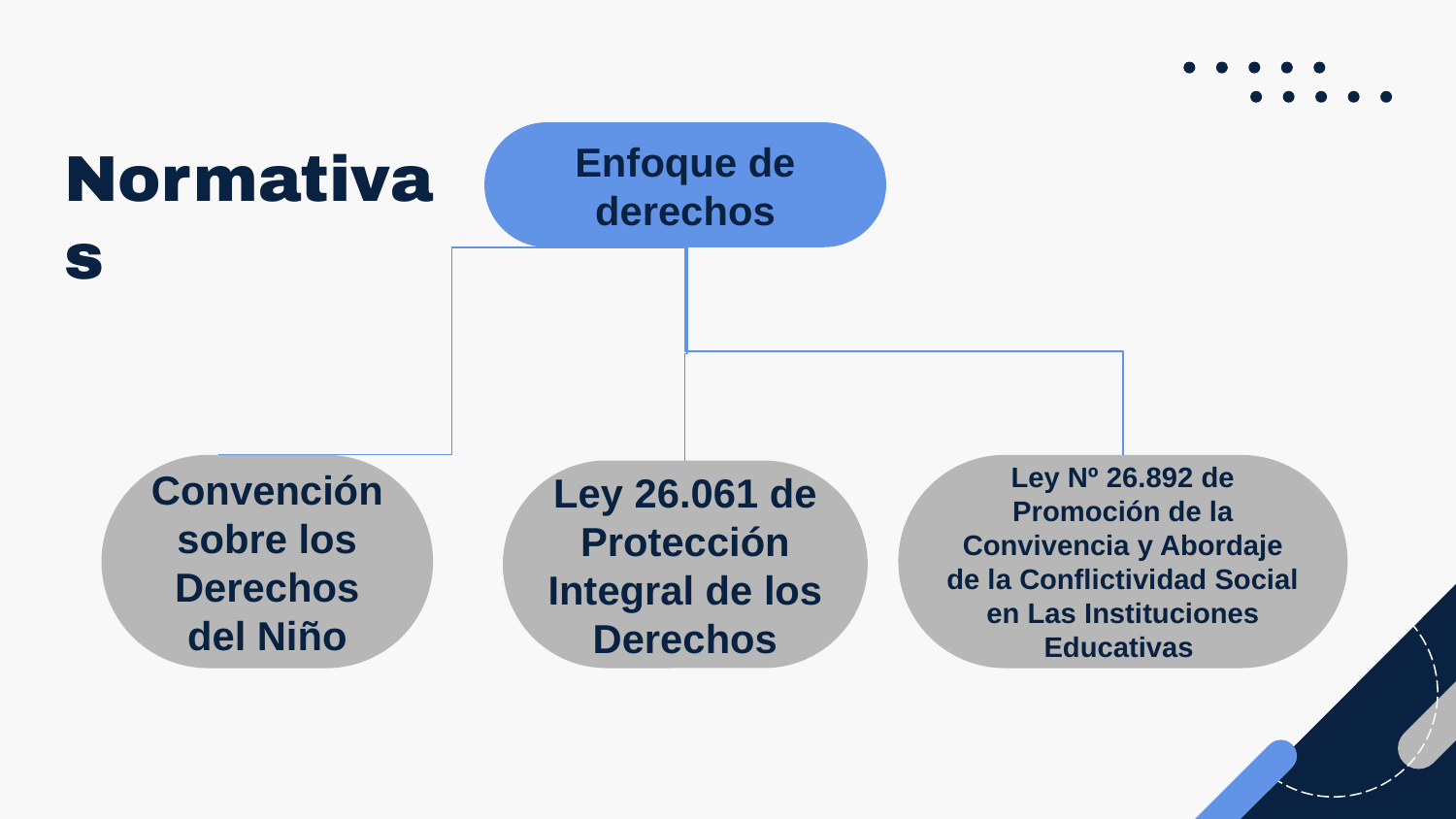

# Normativas
Enfoque de derechos
Convención sobre los Derechos del Niño
Ley Nº 26.892 de Promoción de la Convivencia y Abordaje de la Conflictividad Social en Las Instituciones Educativas
Ley 26.061 de Protección Integral de los Derechos